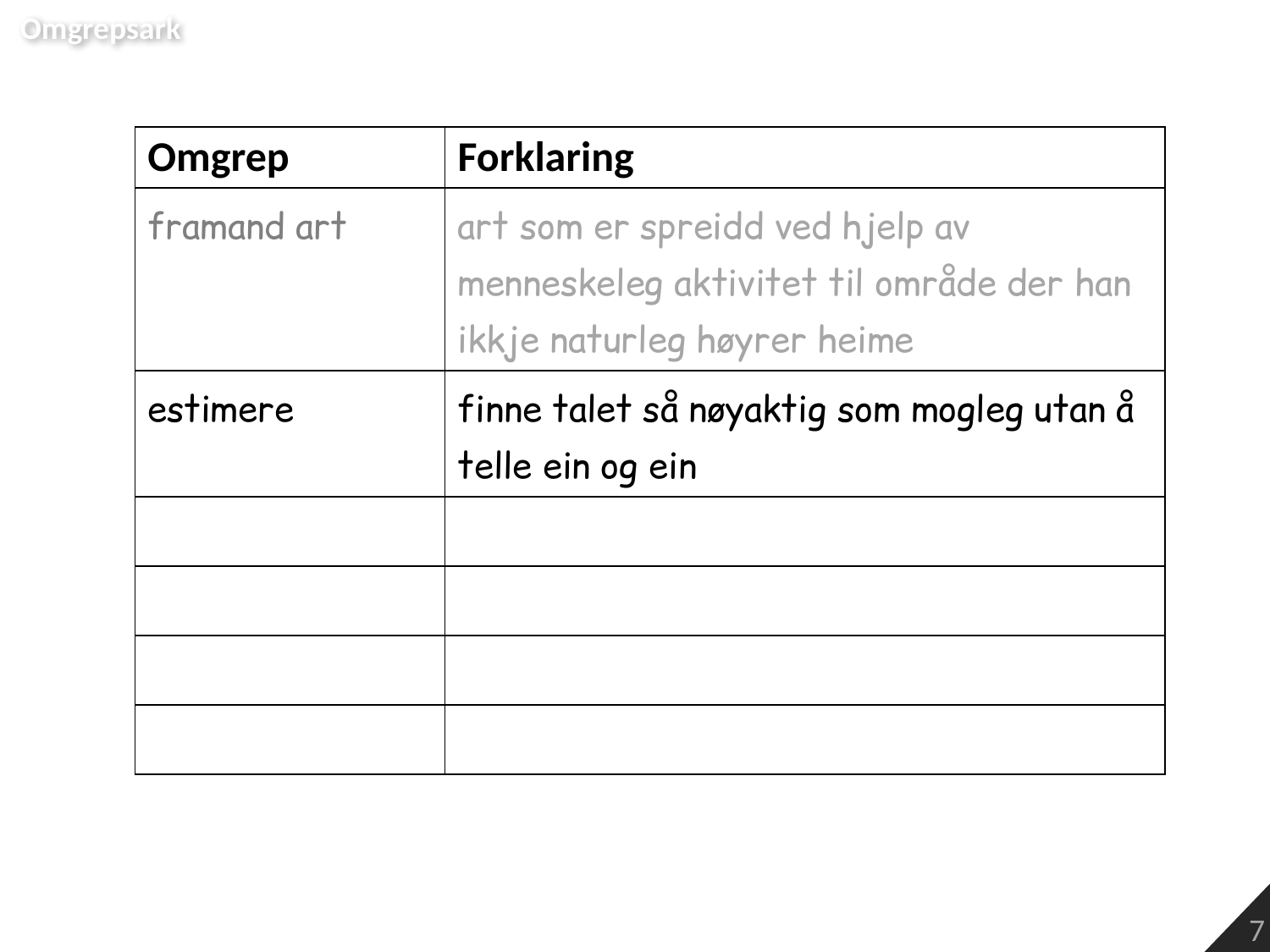

Omgrepsark
| Omgrep | Forklaring |
| --- | --- |
| framand art | art som er spreidd ved hjelp av menneskeleg aktivitet til område der han ikkje naturleg høyrer heime |
| estimere | finne talet så nøyaktig som mogleg utan å telle ein og ein |
|  |  |
|  |  |
|  |  |
|  |  |